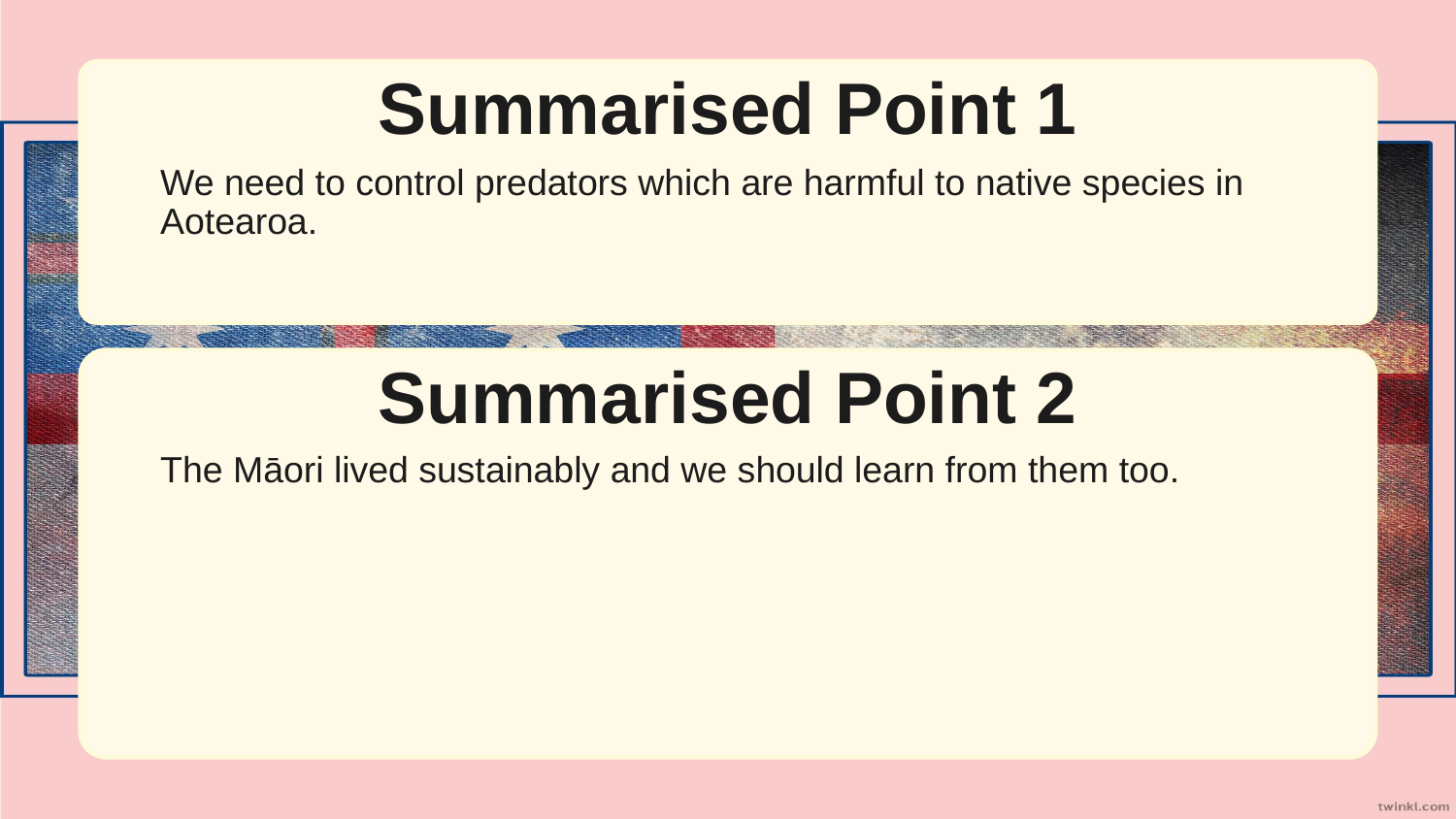

Summarised Point 1
We need to control predators which are harmful to native species in Aotearoa.
Summarised Point 2
The Māori lived sustainably and we should learn from them too.